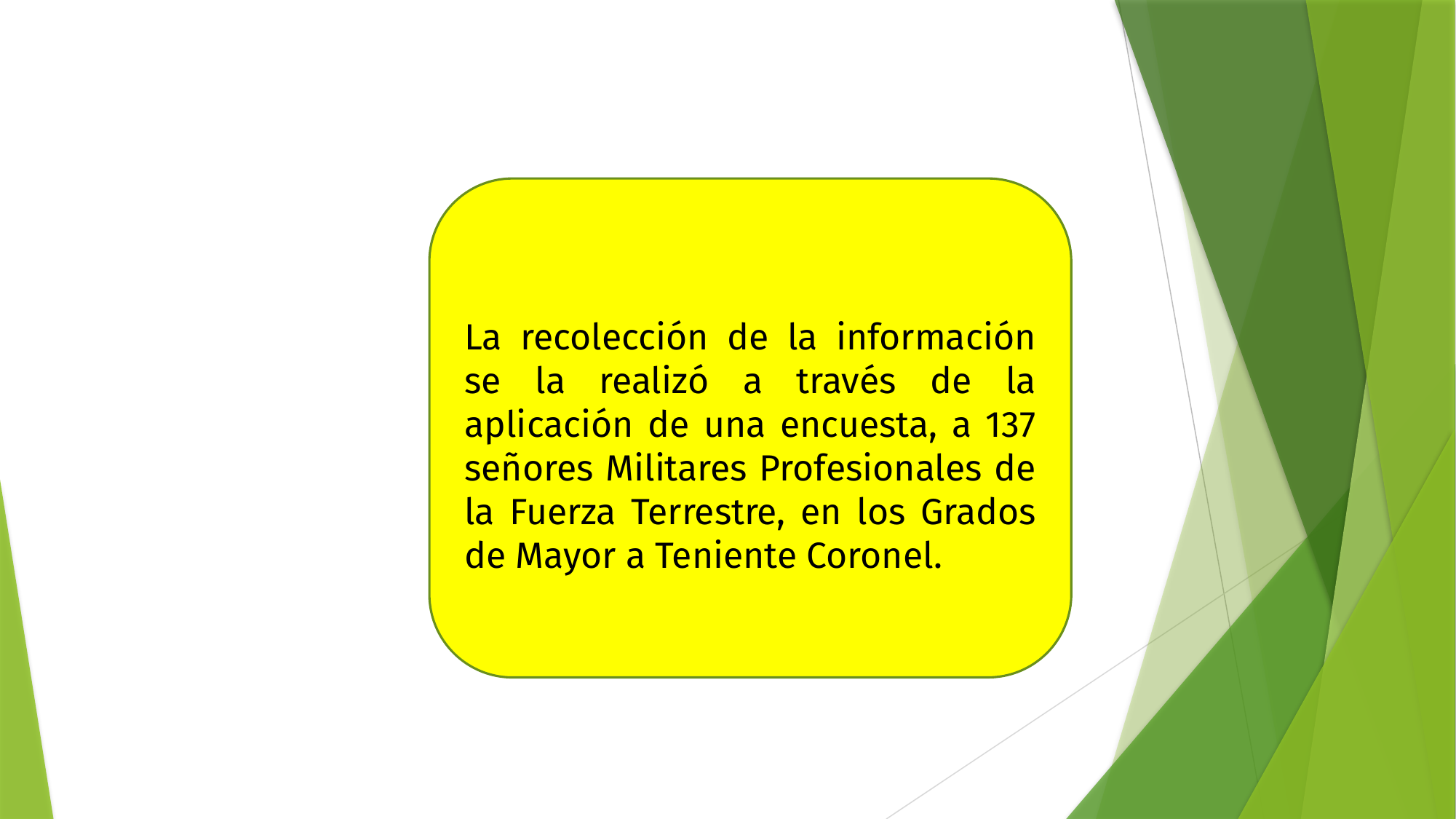

RECOLECCIÓN DE LA INFORMACIÓN

La recolección de la información se la realizó a través de la aplicación de una encuesta, a 137 señores Militares Profesionales de la Fuerza Terrestre, en los Grados de Mayor a Teniente Coronel.